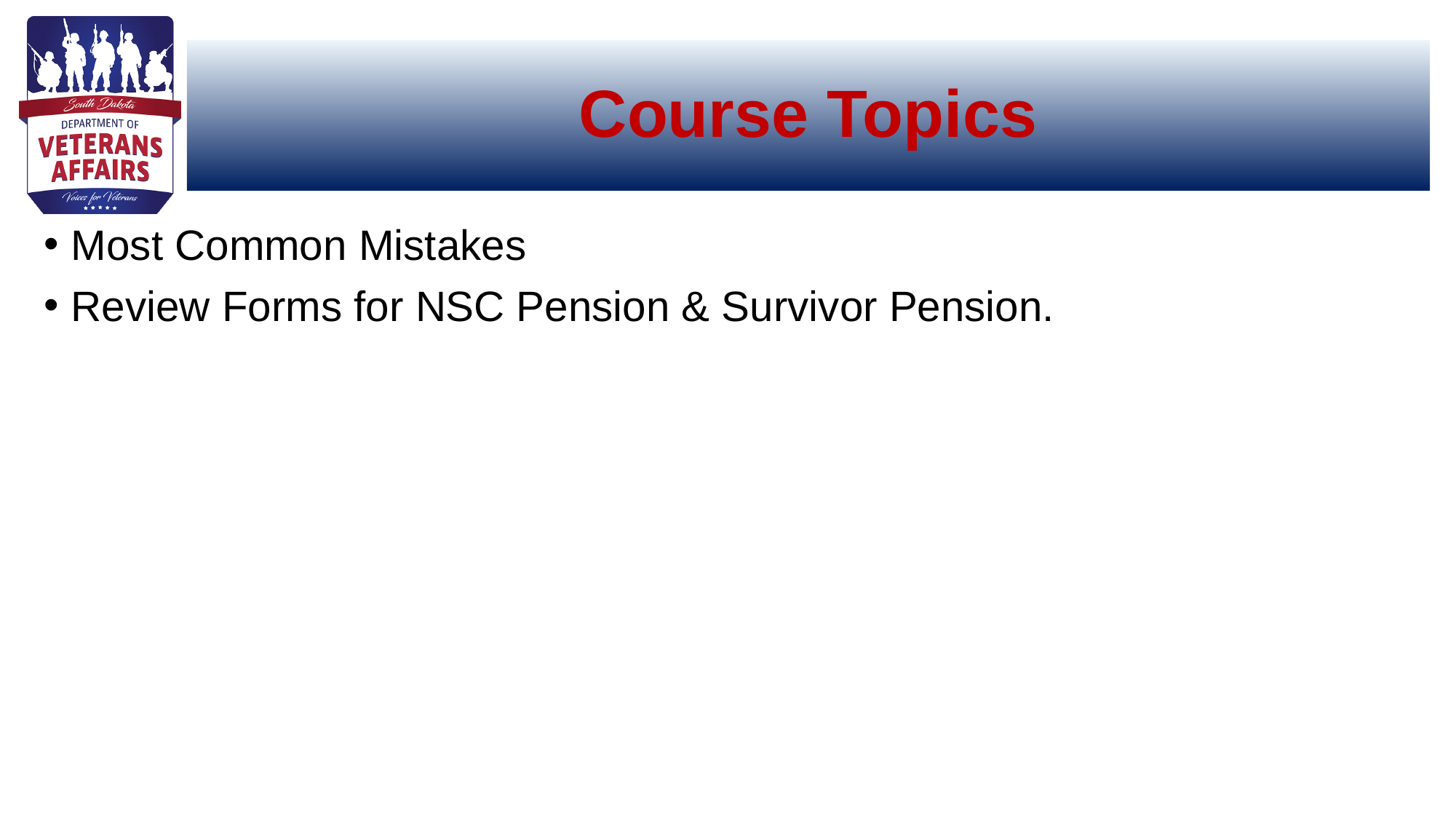

# Course Topics
Most Common Mistakes
Review Forms for NSC Pension & Survivor Pension.